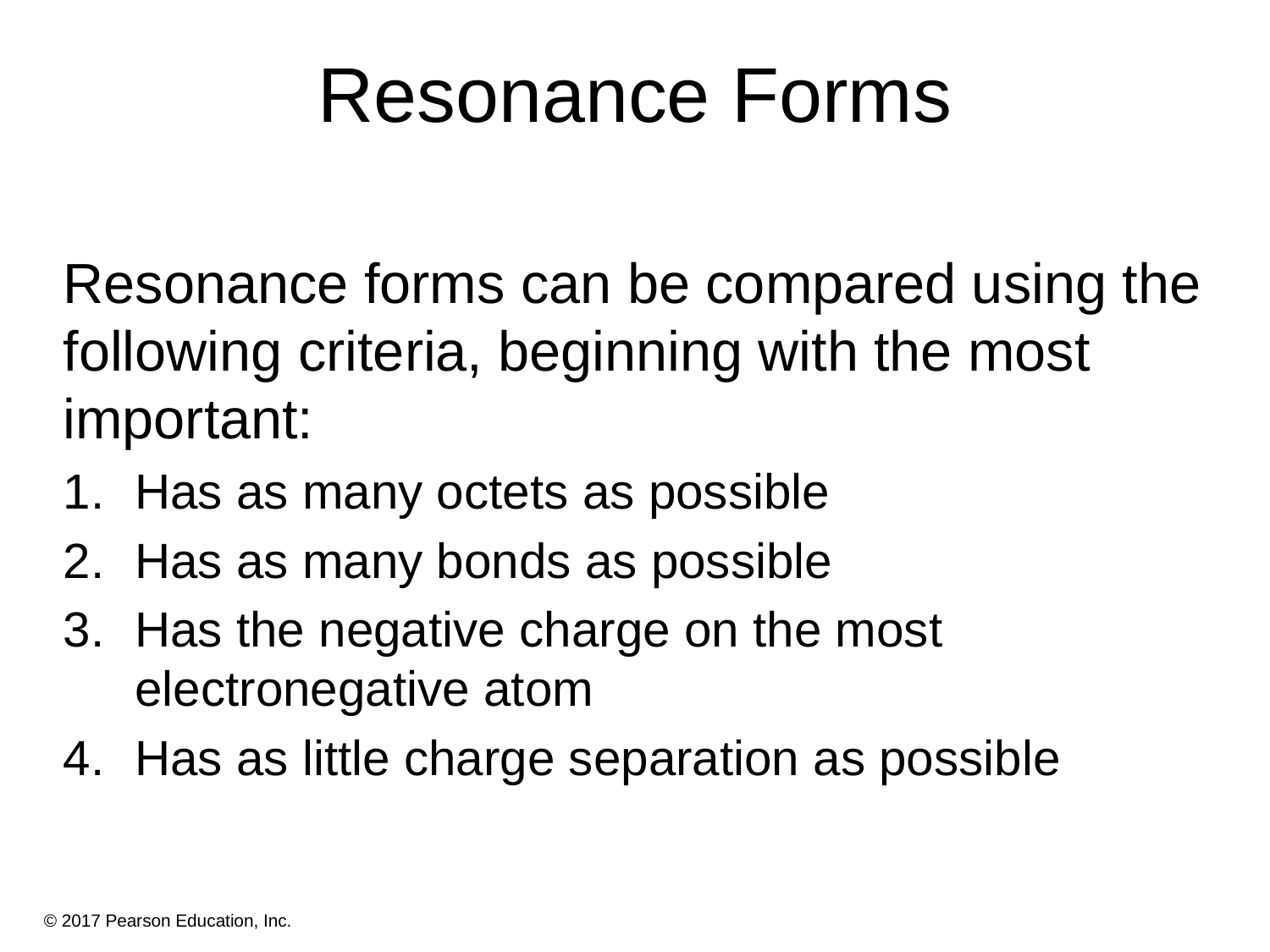

# Resonance Forms
Resonance forms can be compared using the following criteria, beginning with the most important:
Has as many octets as possible
Has as many bonds as possible
Has the negative charge on the most electronegative atom
Has as little charge separation as possible